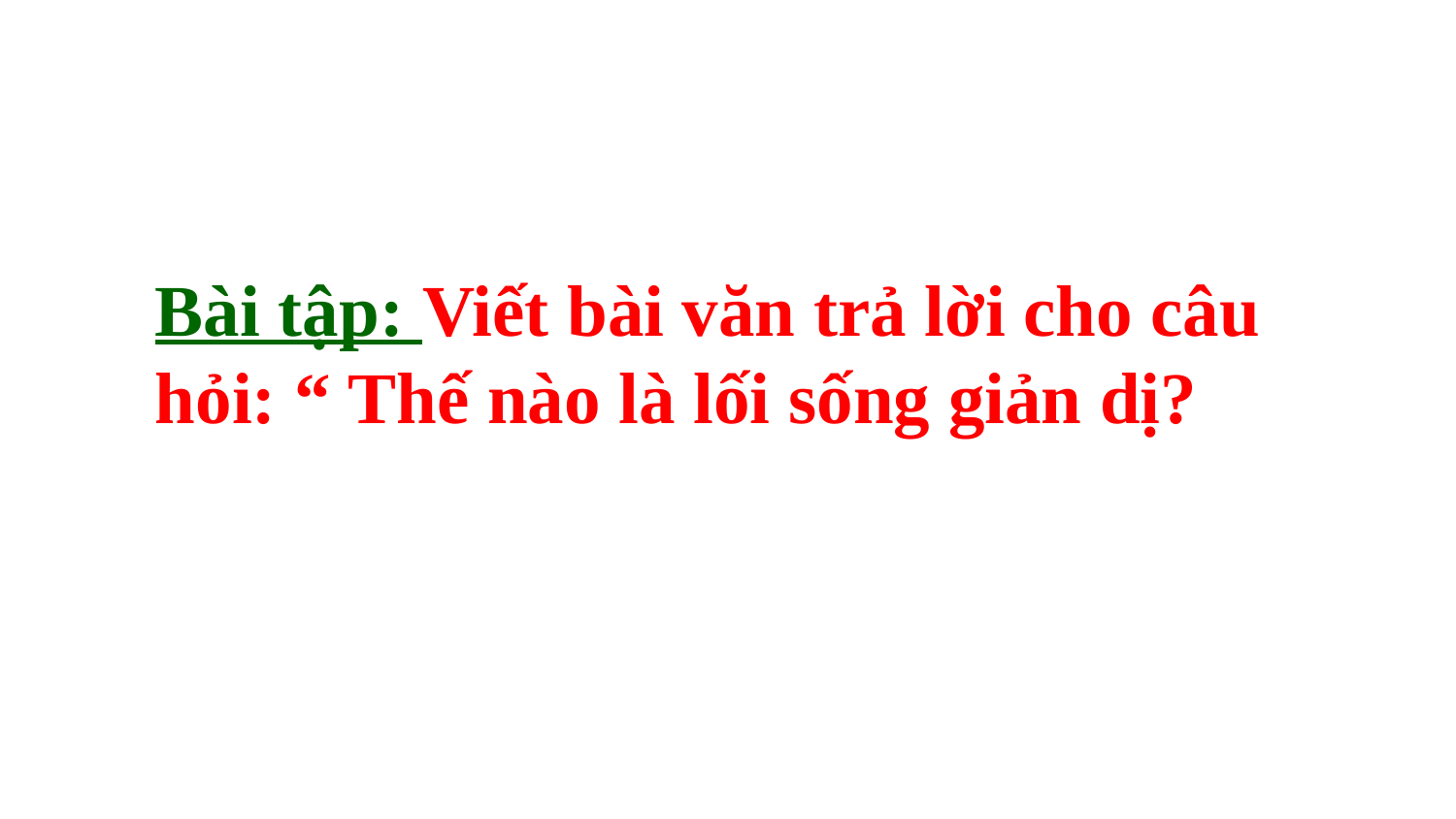

Bài tập: Viết bài văn trả lời cho câu hỏi: “ Thế nào là lối sống giản dị?